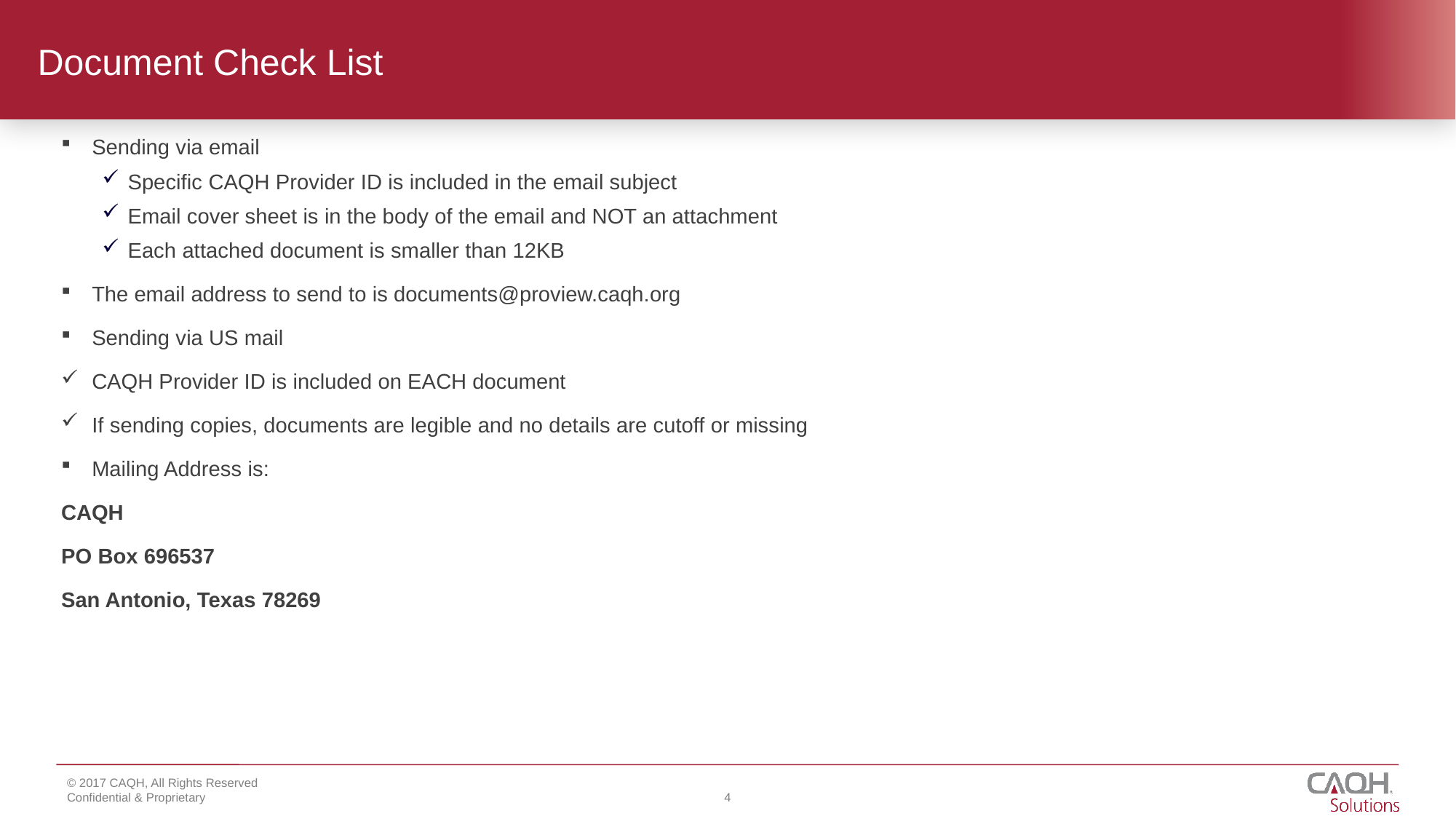

# Document Check List
Sending via email
Specific CAQH Provider ID is included in the email subject
Email cover sheet is in the body of the email and NOT an attachment
Each attached document is smaller than 12KB
The email address to send to is documents@proview.caqh.org
Sending via US mail
CAQH Provider ID is included on EACH document
If sending copies, documents are legible and no details are cutoff or missing
Mailing Address is:
CAQH
PO Box 696537
San Antonio, Texas 78269

4